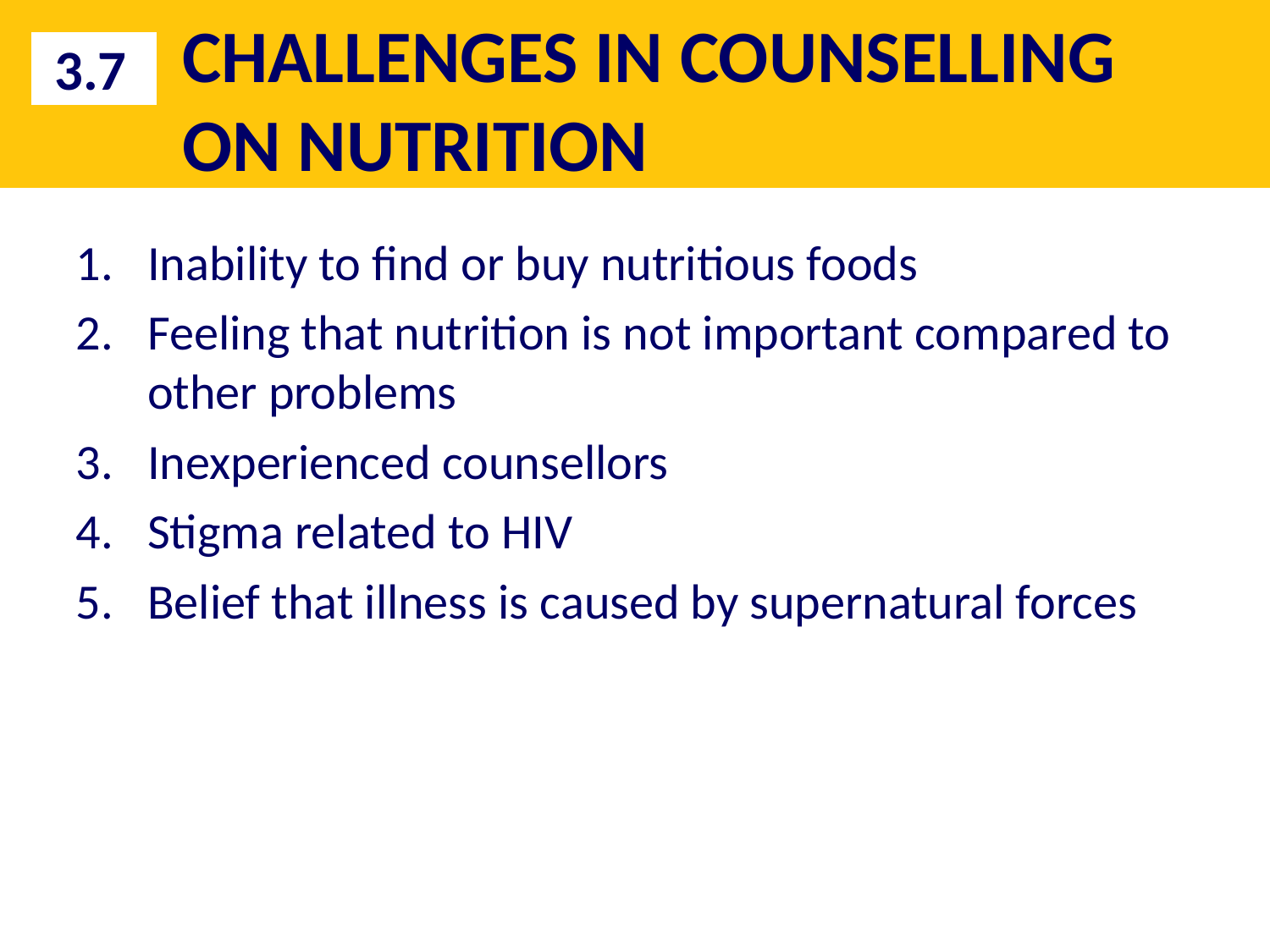

# CHALLENGES IN COUNSELLING ON NUTRITION
3.7
Inability to find or buy nutritious foods
Feeling that nutrition is not important compared to other problems
Inexperienced counsellors
Stigma related to HIV
Belief that illness is caused by supernatural forces